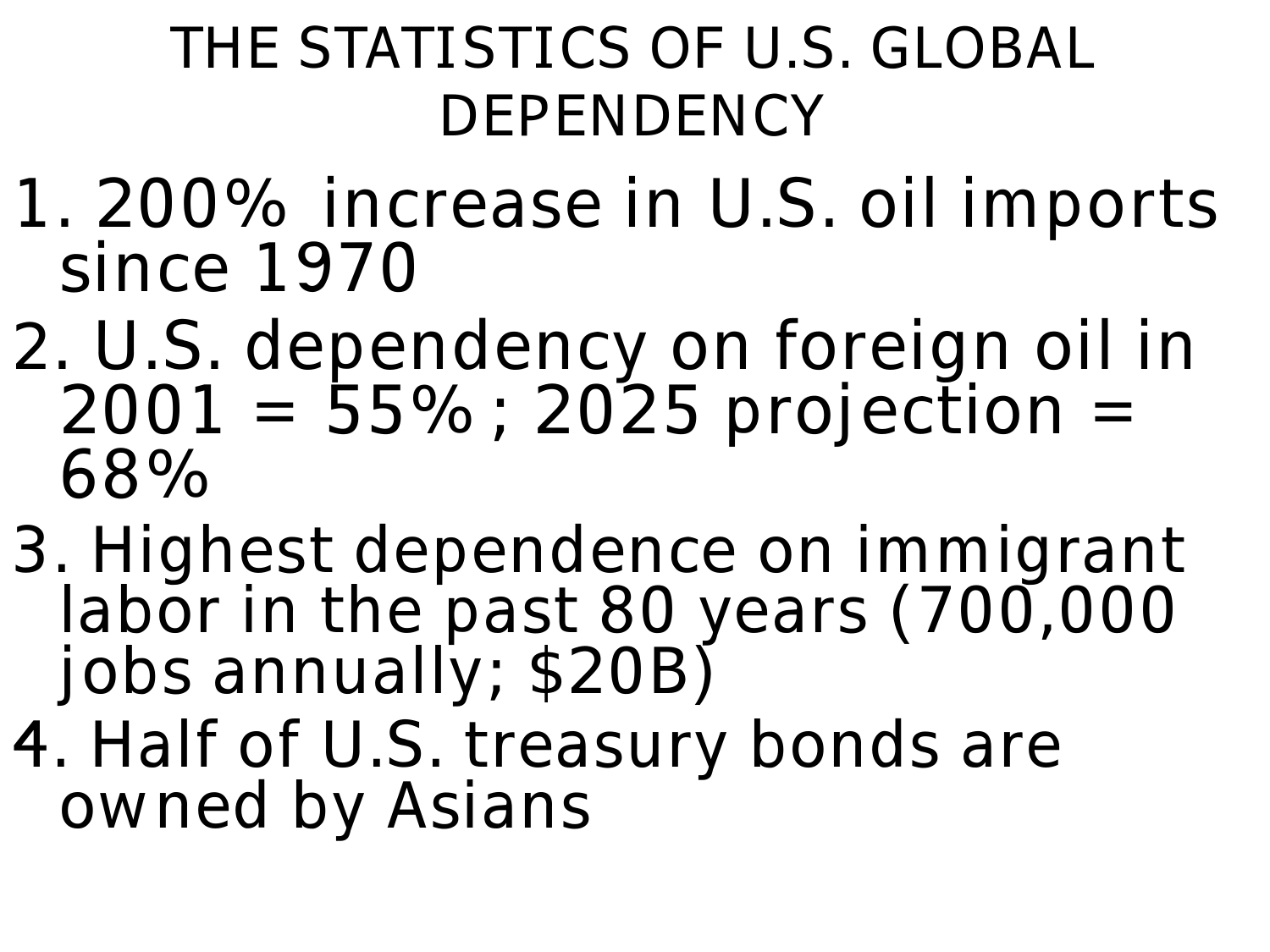

# THE STATISTICS OF U.S. GLOBAL DEPENDENCY
1. 200% increase in U.S. oil imports since 1970
2. U.S. dependency on foreign oil in 2001 = 55%; 2025 projection = 68%
3. Highest dependence on immigrant labor in the past 80 years (700,000 jobs annually; $20B)
4. Half of U.S. treasury bonds are owned by Asians